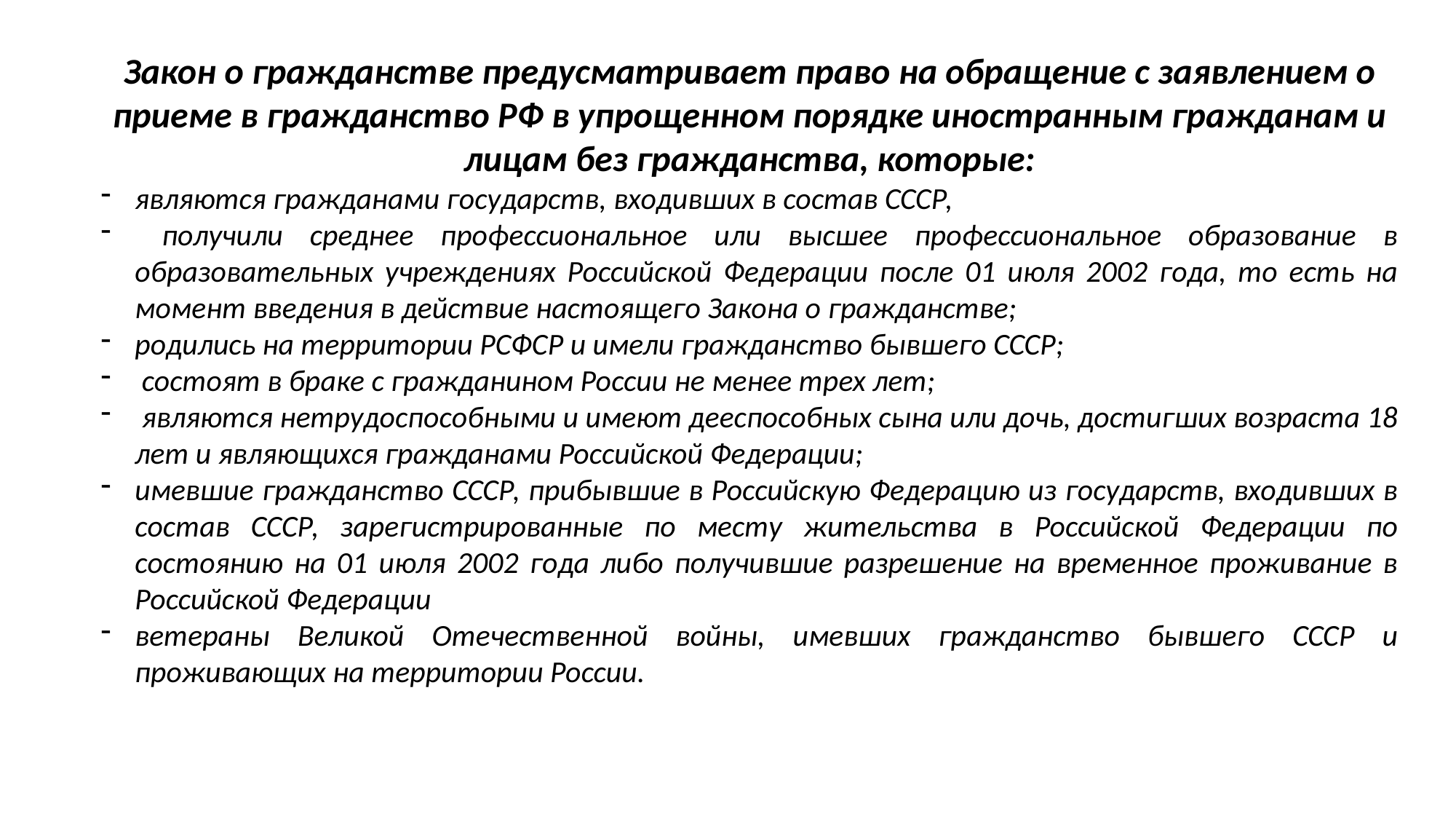

Закон о гражданстве предусматривает право на обращение с заявлением о приеме в гражданство РФ в упрощенном порядке иностранным гражданам и лицам без гражданства, которые:
являются гражданами государств, входивших в состав СССР,
 получили среднее профессиональное или высшее профессиональное образование в образовательных учреждениях Российской Федерации после 01 июля 2002 года, то есть на момент введения в действие настоящего Закона о гражданстве;
родились на территории РСФСР и имели гражданство бывшего СССР;
 состоят в браке с гражданином России не менее трех лет;
 являются нетрудоспособными и имеют дееспособных сына или дочь, достигших возраста 18 лет и являющихся гражданами Российской Федерации;
имевшие гражданство СССР, прибывшие в Российскую Федерацию из государств, входивших в состав СССР, зарегистрированные по месту жительства в Российской Федерации по состоянию на 01 июля 2002 года либо получившие разрешение на временное проживание в Российской Федерации
ветераны Великой Отечественной войны, имевших гражданство бывшего СССР и проживающих на территории России.